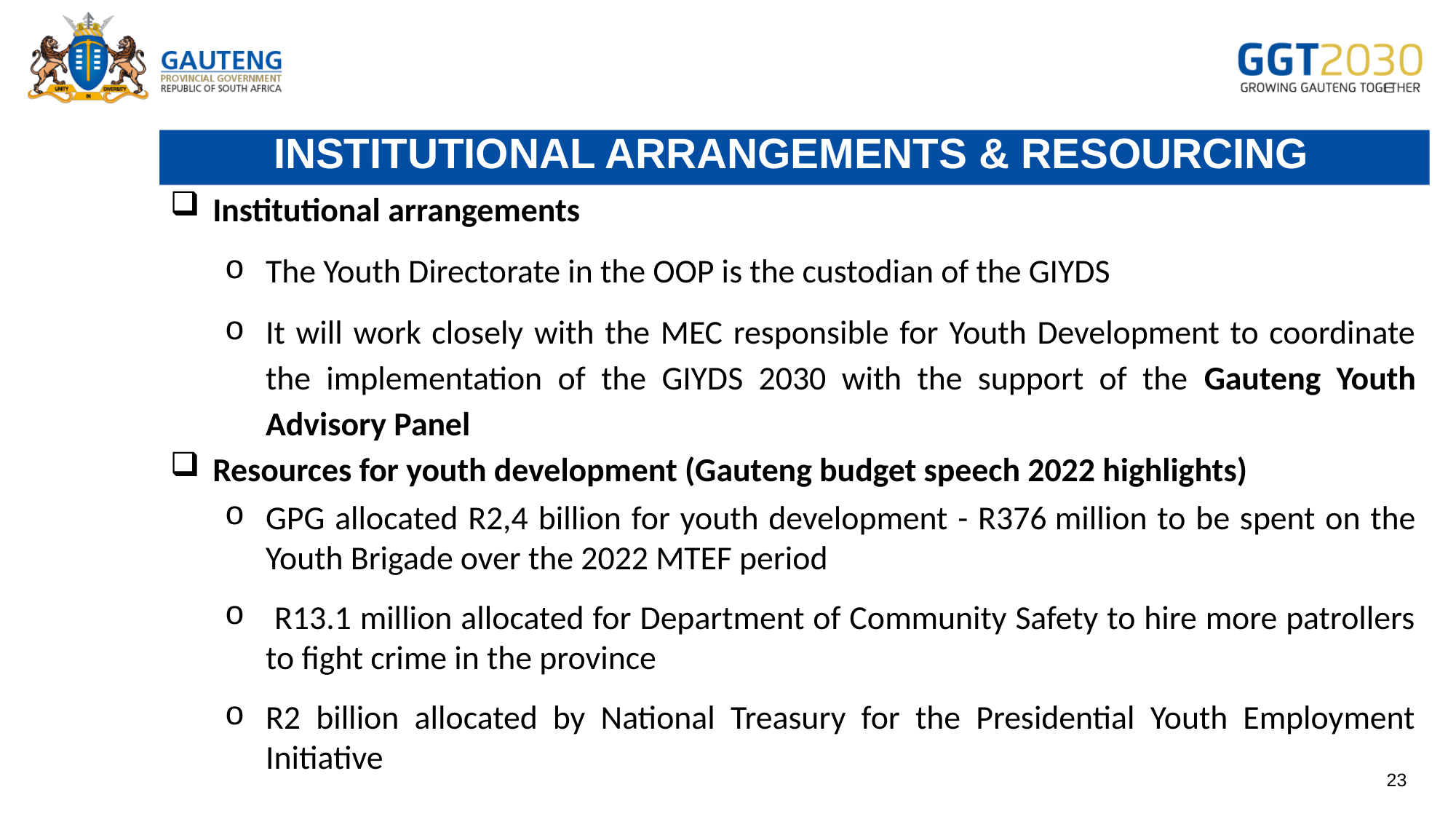

# INSTITUTIONAL ARRANGEMENTS & RESOURCING

Institutional arrangements
The Youth Directorate in the OOP is the custodian of the GIYDS
It will work closely with the MEC responsible for Youth Development to coordinate the implementation of the GIYDS 2030 with the support of the Gauteng Youth Advisory Panel
Resources for youth development (Gauteng budget speech 2022 highlights)
GPG allocated R2,4 billion for youth development - R376 million to be spent on the Youth Brigade over the 2022 MTEF period
 R13.1 million allocated for Department of Community Safety to hire more patrollers to fight crime in the province
R2 billion allocated by National Treasury for the Presidential Youth Employment Initiative

23